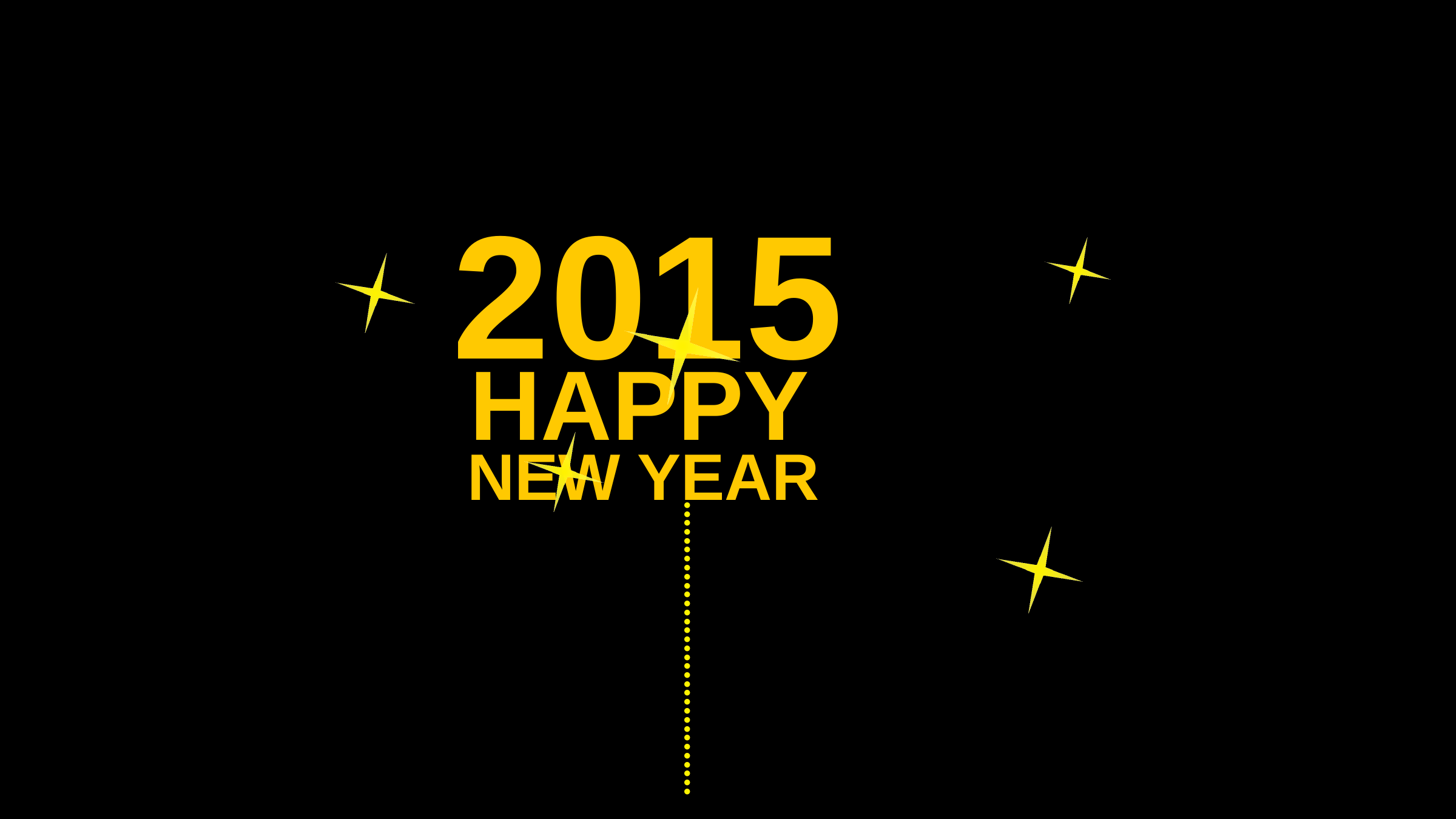

2015
HAPPY
NEW YEAR
2015
HAPPY
NEW YEAR

•••••••••••••••••••••••••••••••••